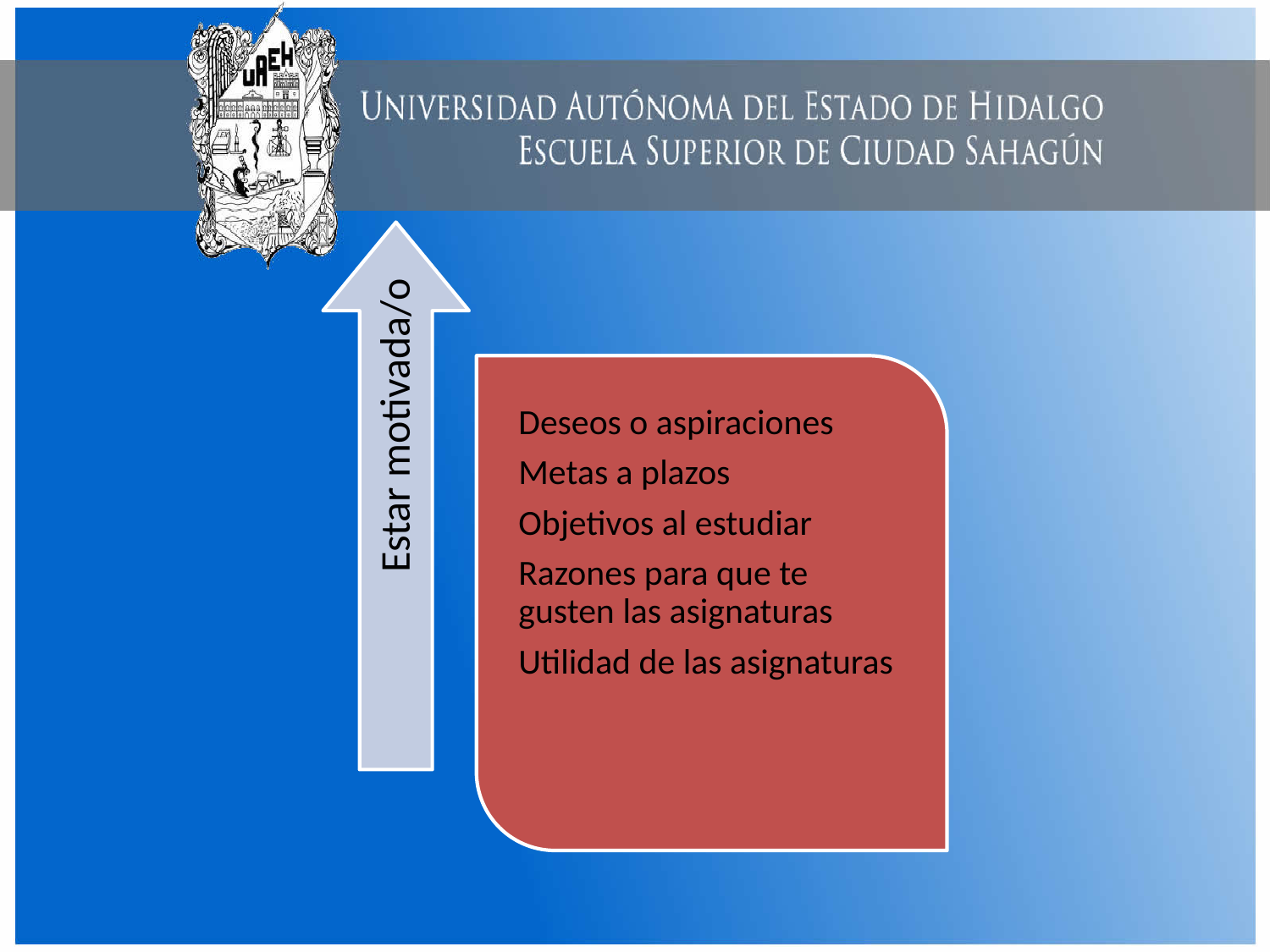

#
Deseos o aspiraciones
Metas a plazos
Objetivos al estudiar
Razones para que te gusten las asignaturas
Utilidad de las asignaturas

Estar motivada/o